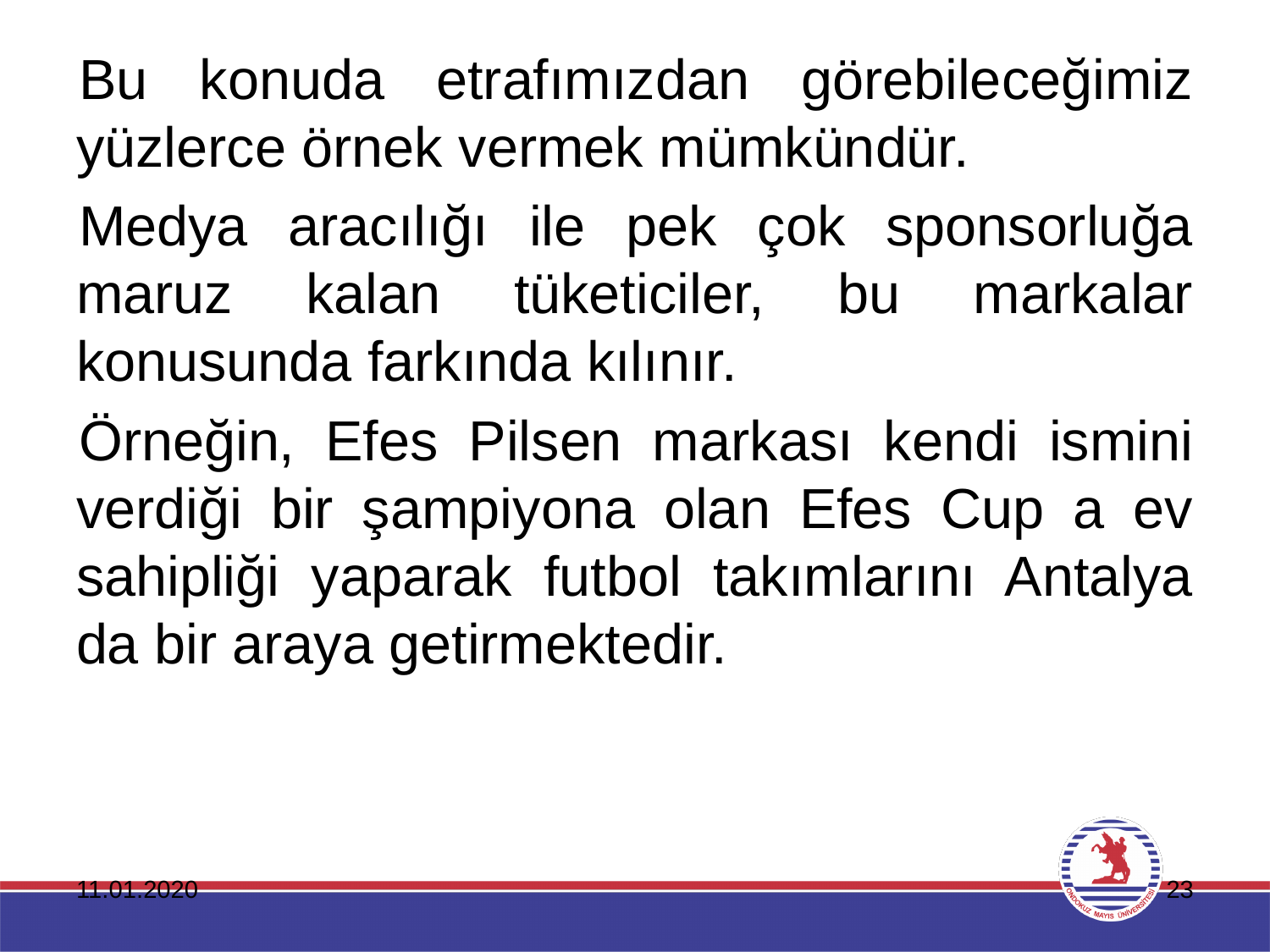

Bu konuda etrafımızdan görebileceğimiz yüzlerce örnek vermek mümkündür.
Medya aracılığı ile pek çok sponsorluğa maruz kalan tüketiciler, bu markalar konusunda farkında kılınır.
Örneğin, Efes Pilsen markası kendi ismini verdiği bir şampiyona olan Efes Cup a ev sahipliği yaparak futbol takımlarını Antalya da bir araya getirmektedir.
11.01.2020
23